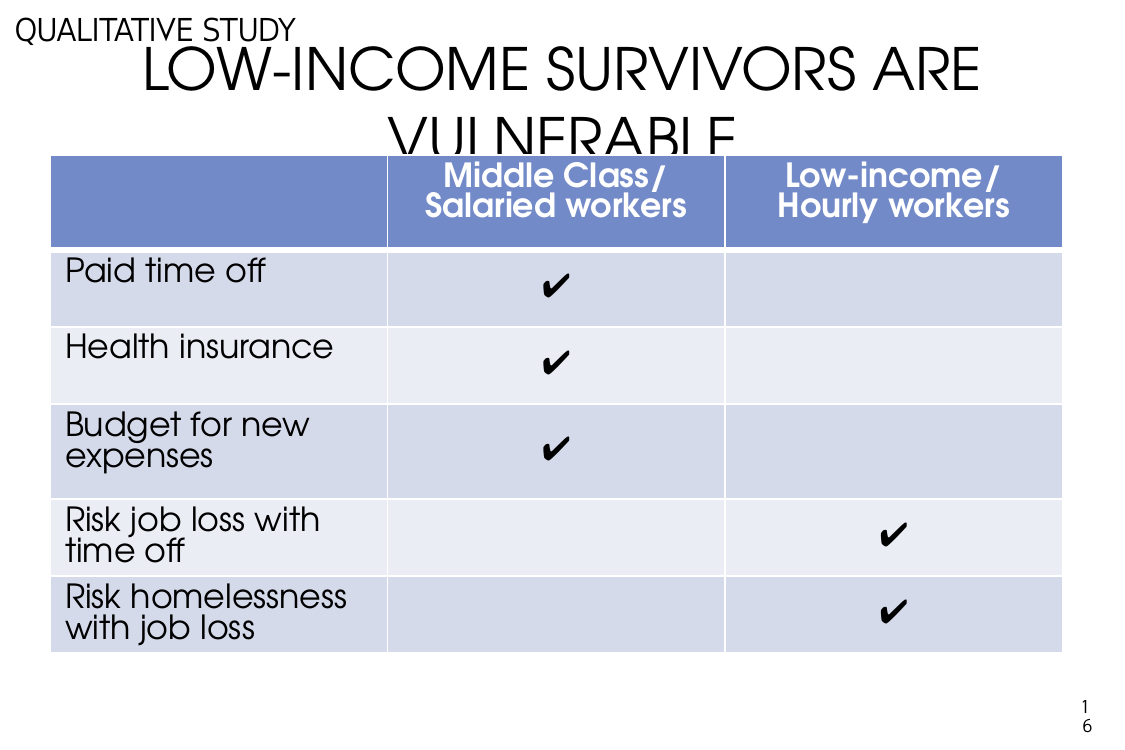

Qualitative study
# Low-Income Survivors Are Vulnerable
|  | Middle Class/ Salaried workers | Low-income/ Hourly workers |
| --- | --- | --- |
| Paid time off | ✔ |  |
| Health insurance | ✔ |  |
| Budget for new expenses | ✔ |  |
| Risk job loss with time off |  | ✔ |
| Risk homelessness with job loss |  | ✔ |
16